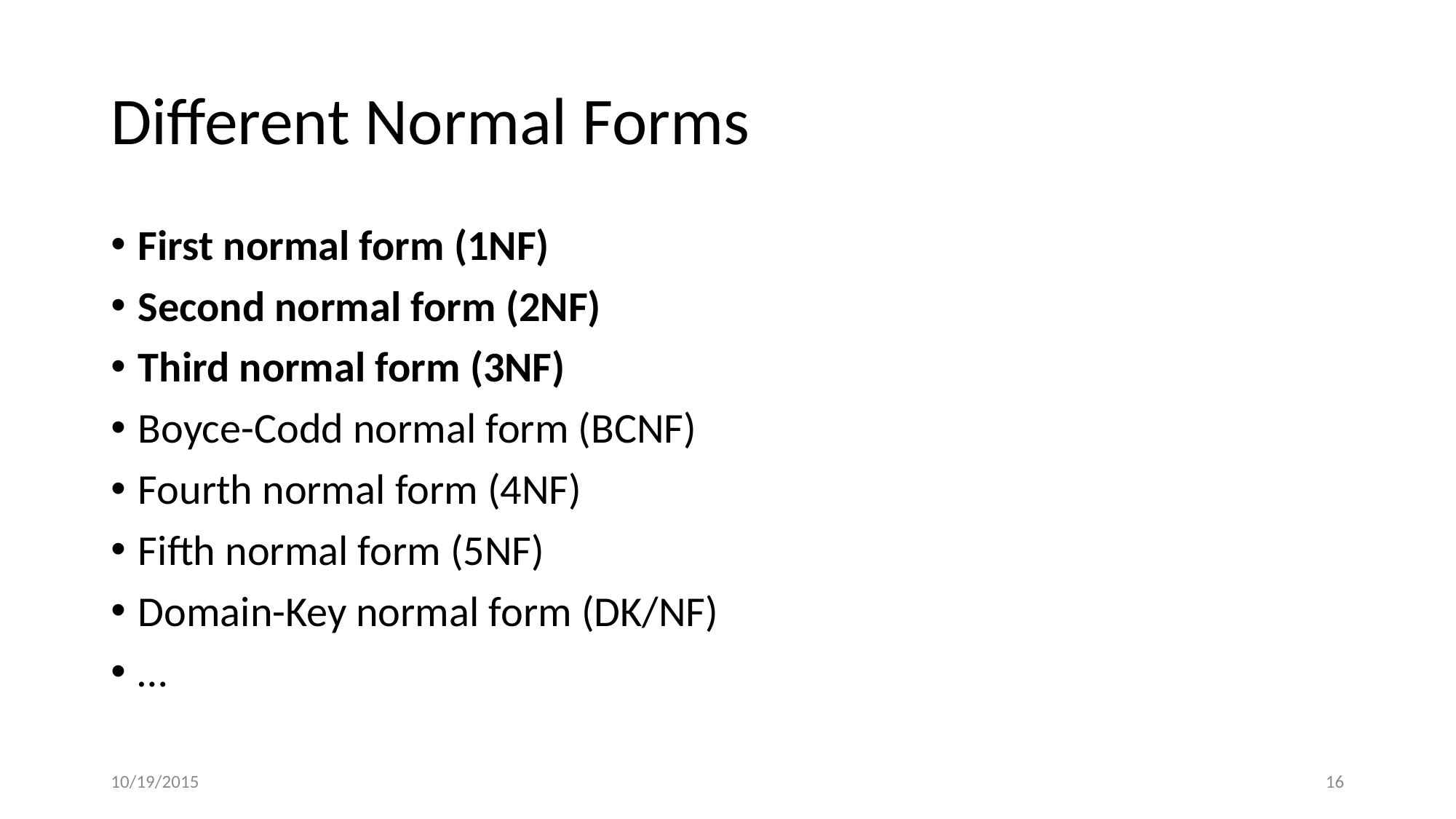

# Different Normal Forms
First normal form (1NF)
Second normal form (2NF)
Third normal form (3NF)
Boyce-Codd normal form (BCNF)
Fourth normal form (4NF)
Fifth normal form (5NF)
Domain-Key normal form (DK/NF)
…

10/19/2015
16